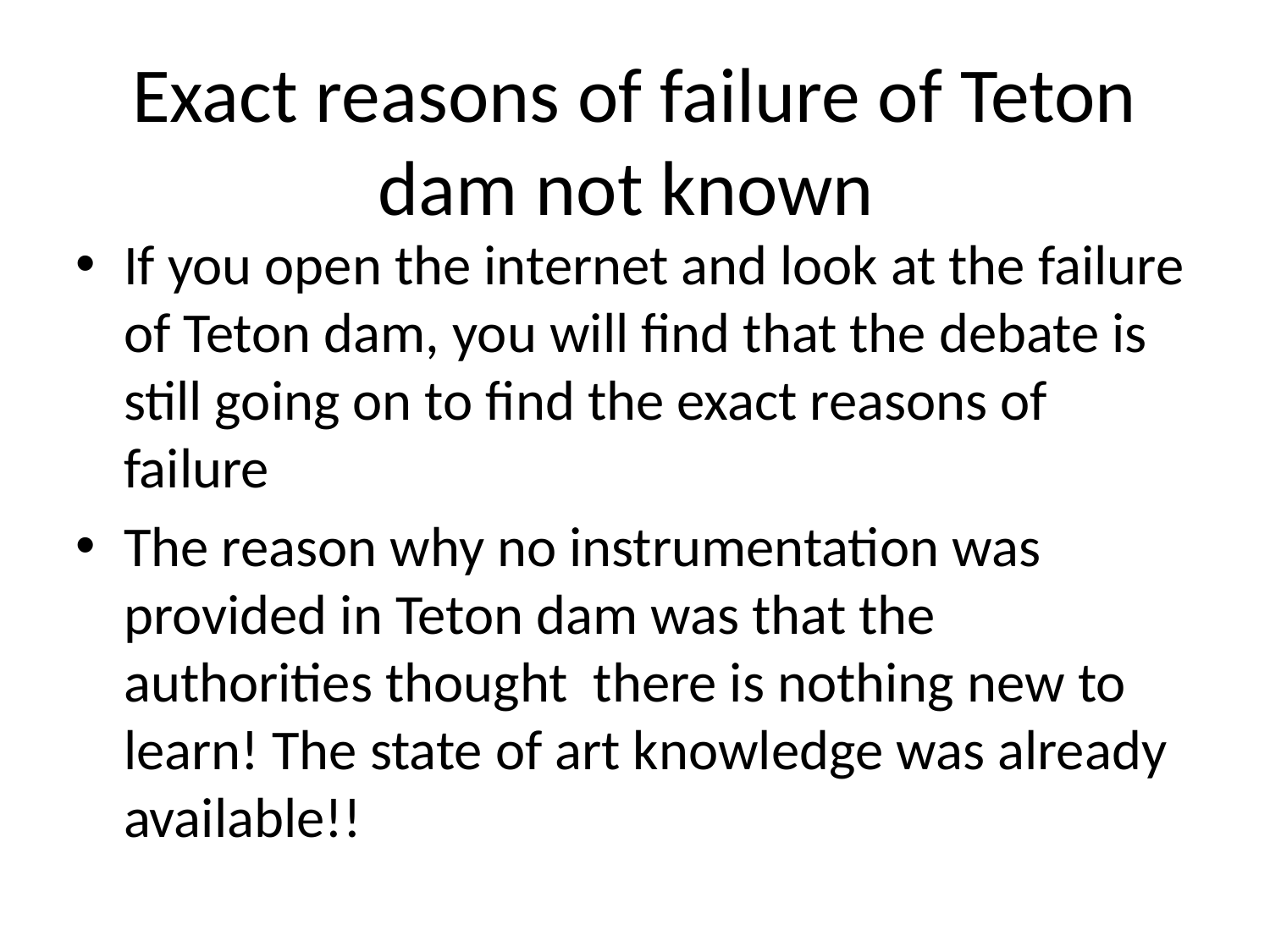

Exact reasons of failure of Teton dam not known
If you open the internet and look at the failure of Teton dam, you will find that the debate is still going on to find the exact reasons of failure
The reason why no instrumentation was provided in Teton dam was that the authorities thought  there is nothing new to learn! The state of art knowledge was already available!!